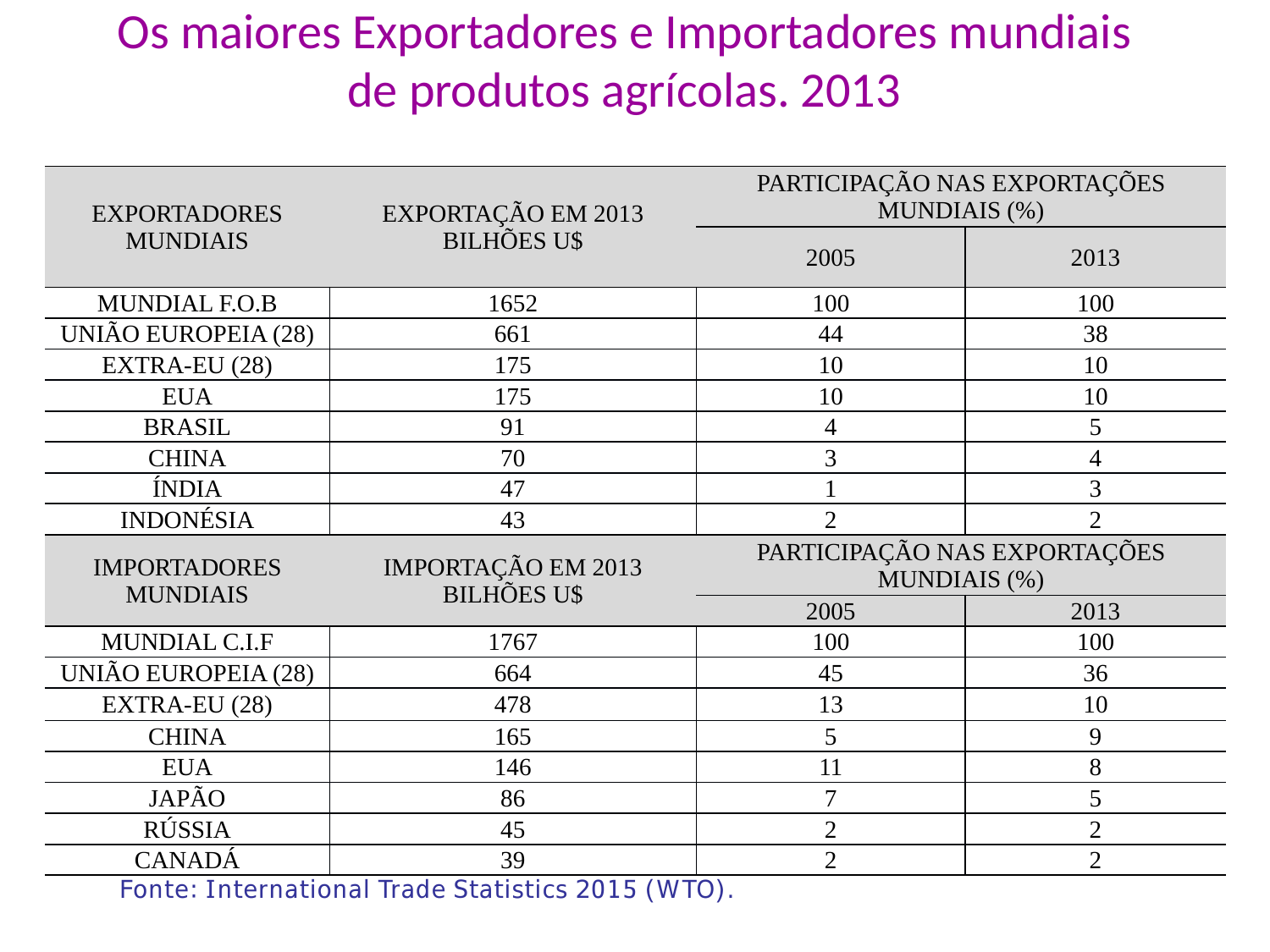

# Os maiores Exportadores e Importadores mundiais de produtos agrícolas. 2013
| EXPORTADORES MUNDIAIS | EXPORTAÇÃO EM 2013 BILHÕES U$ | PARTICIPAÇÃO NAS EXPORTAÇÕES MUNDIAIS (%) |  |
| --- | --- | --- | --- |
|  |  | 2005 | 2013 |
| MUNDIAL F.O.B | 1652 | 100 | 100 |
| UNIÃO EUROPEIA (28) | 661 | 44 | 38 |
| EXTRA-EU (28) | 175 | 10 | 10 |
| EUA | 175 | 10 | 10 |
| BRASIL | 91 | 4 | 5 |
| CHINA | 70 | 3 | 4 |
| ÍNDIA | 47 | 1 | 3 |
| INDONÉSIA | 43 | 2 | 2 |
| IMPORTADORES MUNDIAIS | IMPORTAÇÃO EM 2013 BILHÕES U$ | PARTICIPAÇÃO NAS EXPORTAÇÕES MUNDIAIS (%) |  |
|  |  | 2005 | 2013 |
| MUNDIAL C.I.F | 1767 | 100 | 100 |
| UNIÃO EUROPEIA (28) | 664 | 45 | 36 |
| EXTRA-EU (28) | 478 | 13 | 10 |
| CHINA | 165 | 5 | 9 |
| EUA | 146 | 11 | 8 |
| JAPÃO | 86 | 7 | 5 |
| RÚSSIA | 45 | 2 | 2 |
| CANADÁ | 39 | 2 | 2 |
Fonte: International Trade Statistics 2015 (WTO).